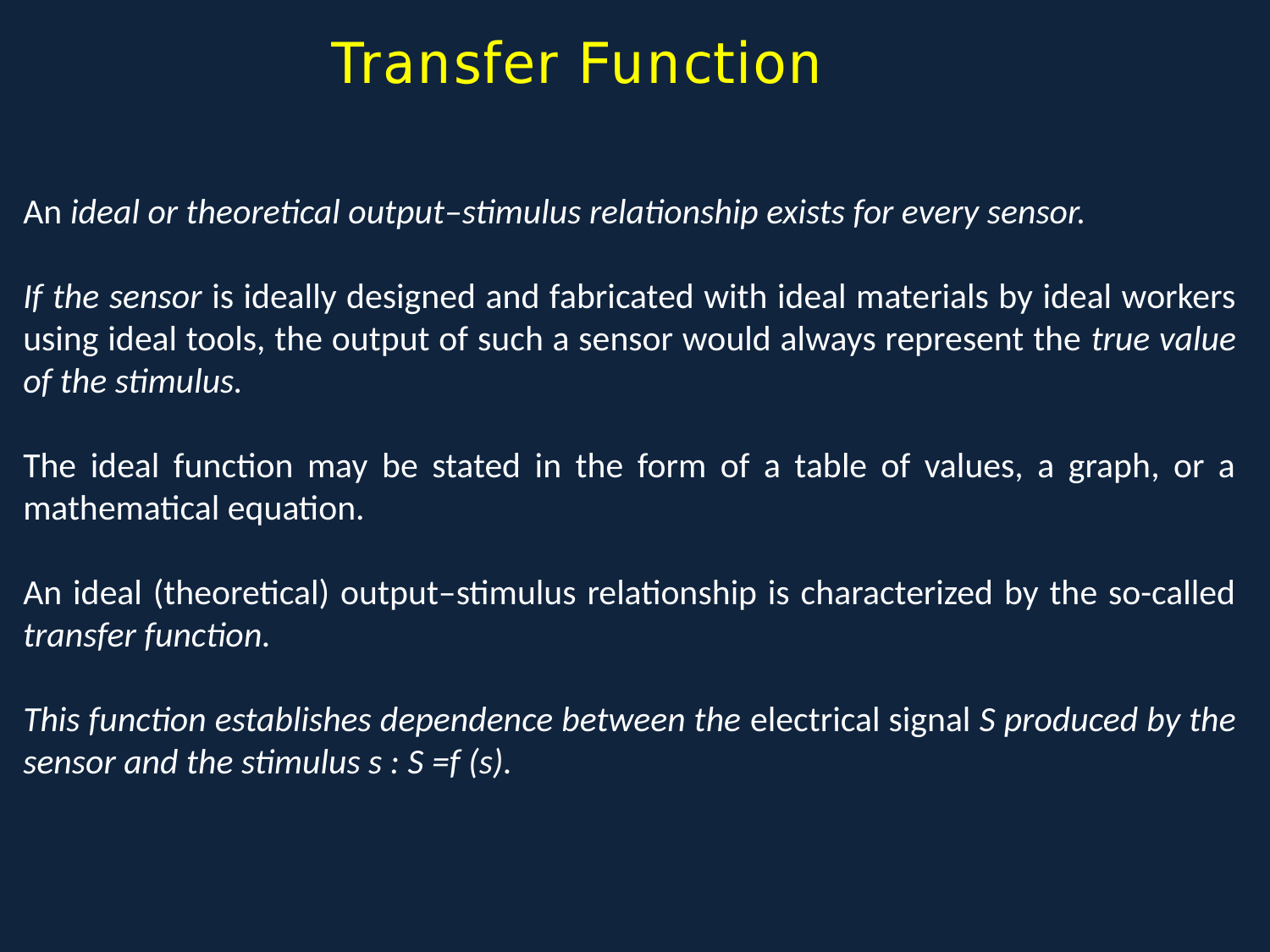

Transfer Function
An ideal or theoretical output–stimulus relationship exists for every sensor.

If the sensor is ideally designed and fabricated with ideal materials by ideal workers using ideal tools, the output of such a sensor would always represent the true value of the stimulus.

The ideal function may be stated in the form of a table of values, a graph, or a mathematical equation.

An ideal (theoretical) output–stimulus relationship is characterized by the so-called transfer function.

This function establishes dependence between the electrical signal S produced by the sensor and the stimulus s : S =f (s).